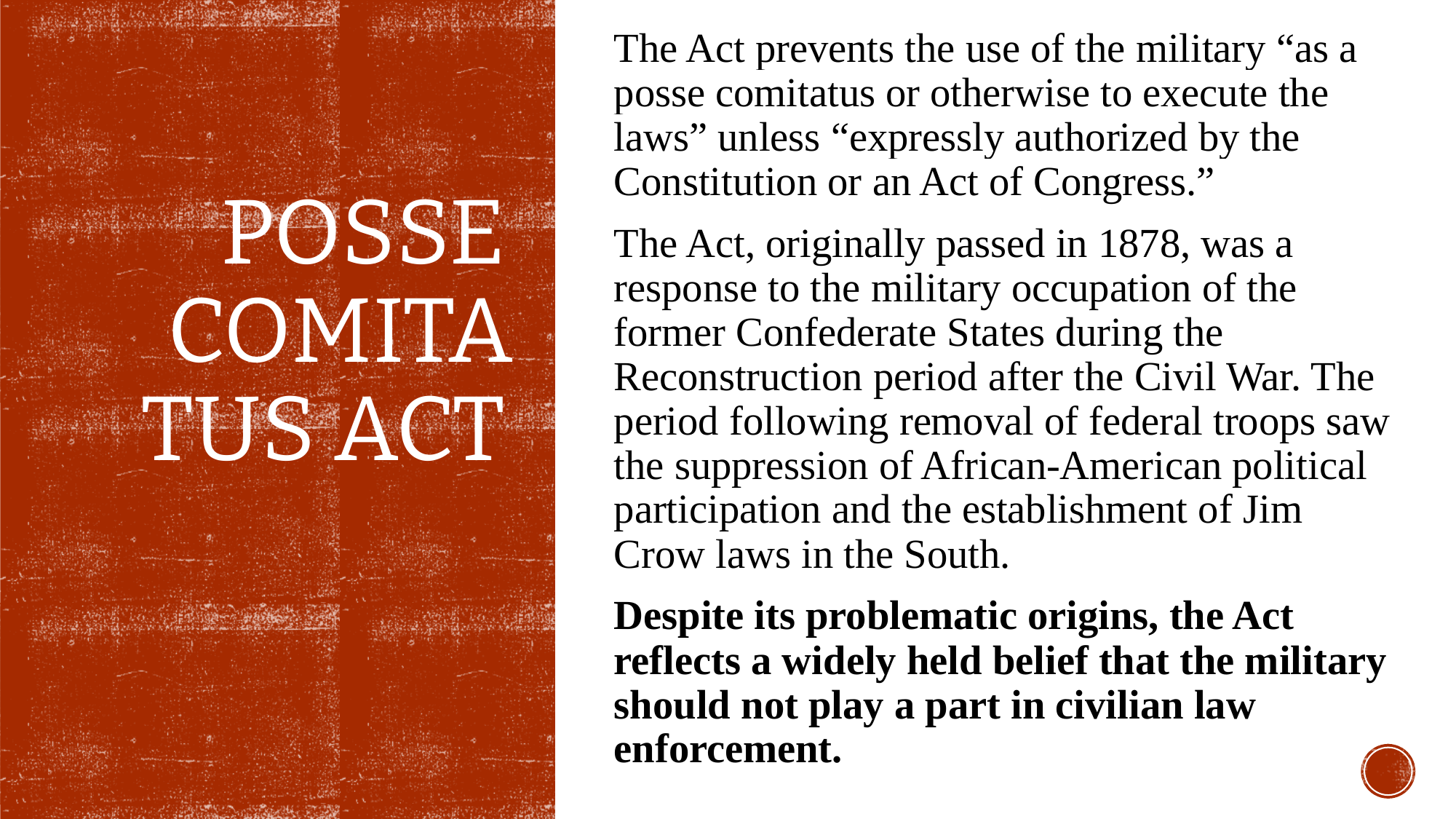

The Act prevents the use of the military “as a posse comitatus or otherwise to execute the laws” unless “expressly authorized by the Constitution or an Act of Congress.”
The Act, originally passed in 1878, was a response to the military occupation of the former Confederate States during the Reconstruction period after the Civil War. The period following removal of federal troops saw the suppression of African-American political participation and the establishment of Jim Crow laws in the South.
Despite its problematic origins, the Act reflects a widely held belief that the military should not play a part in civilian law enforcement.
# Posse Comitatus Act